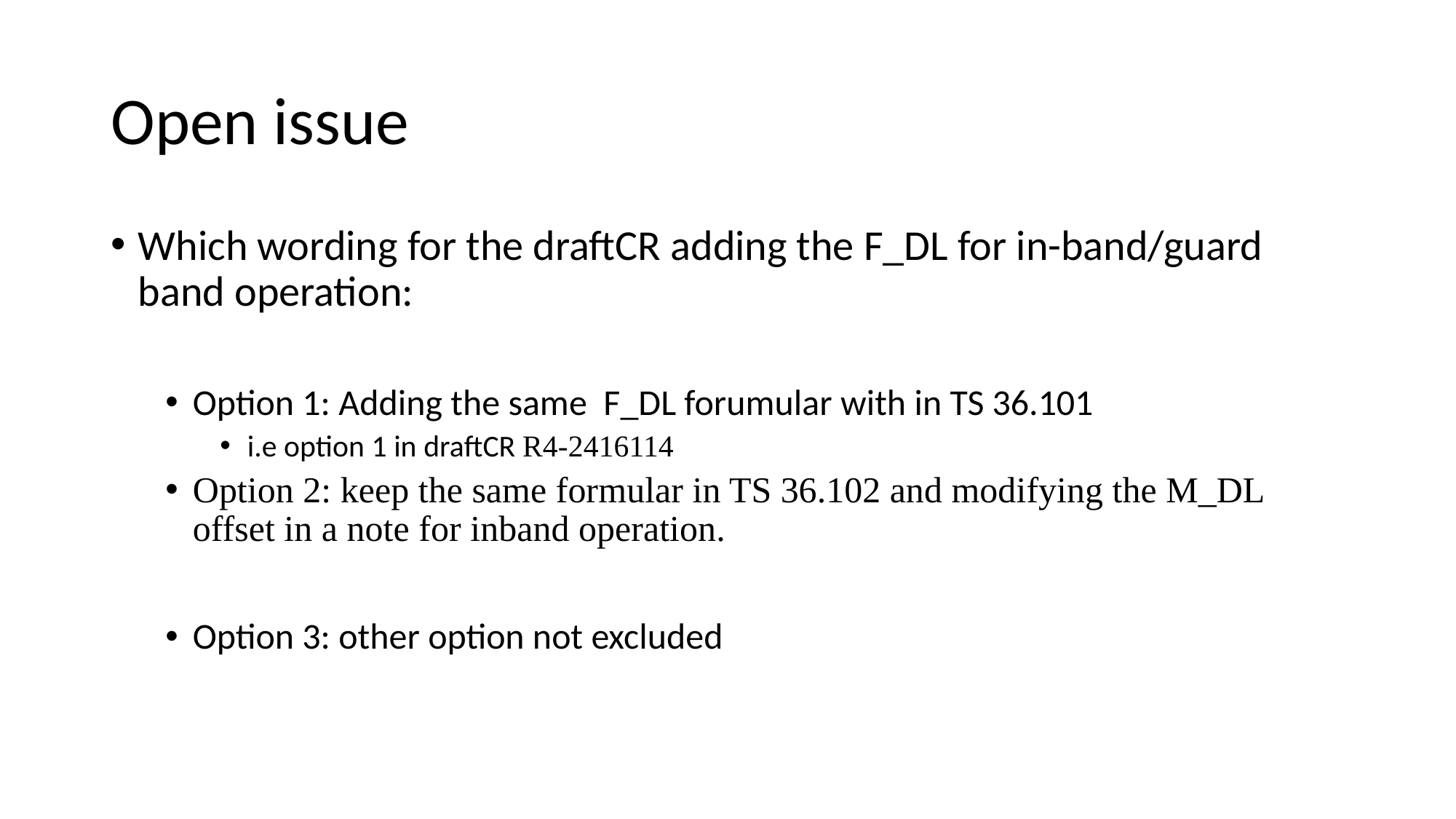

# Open issue
Which wording for the draftCR adding the F_DL for in-band/guard band operation:

Option 1: Adding the same  F_DL forumular with in TS 36.101
i.e option 1 in draftCR R4-2416114
Option 2: keep the same formular in TS 36.102 and modifying the M_DL offset in a note for inband operation.

Option 3: other option not excluded